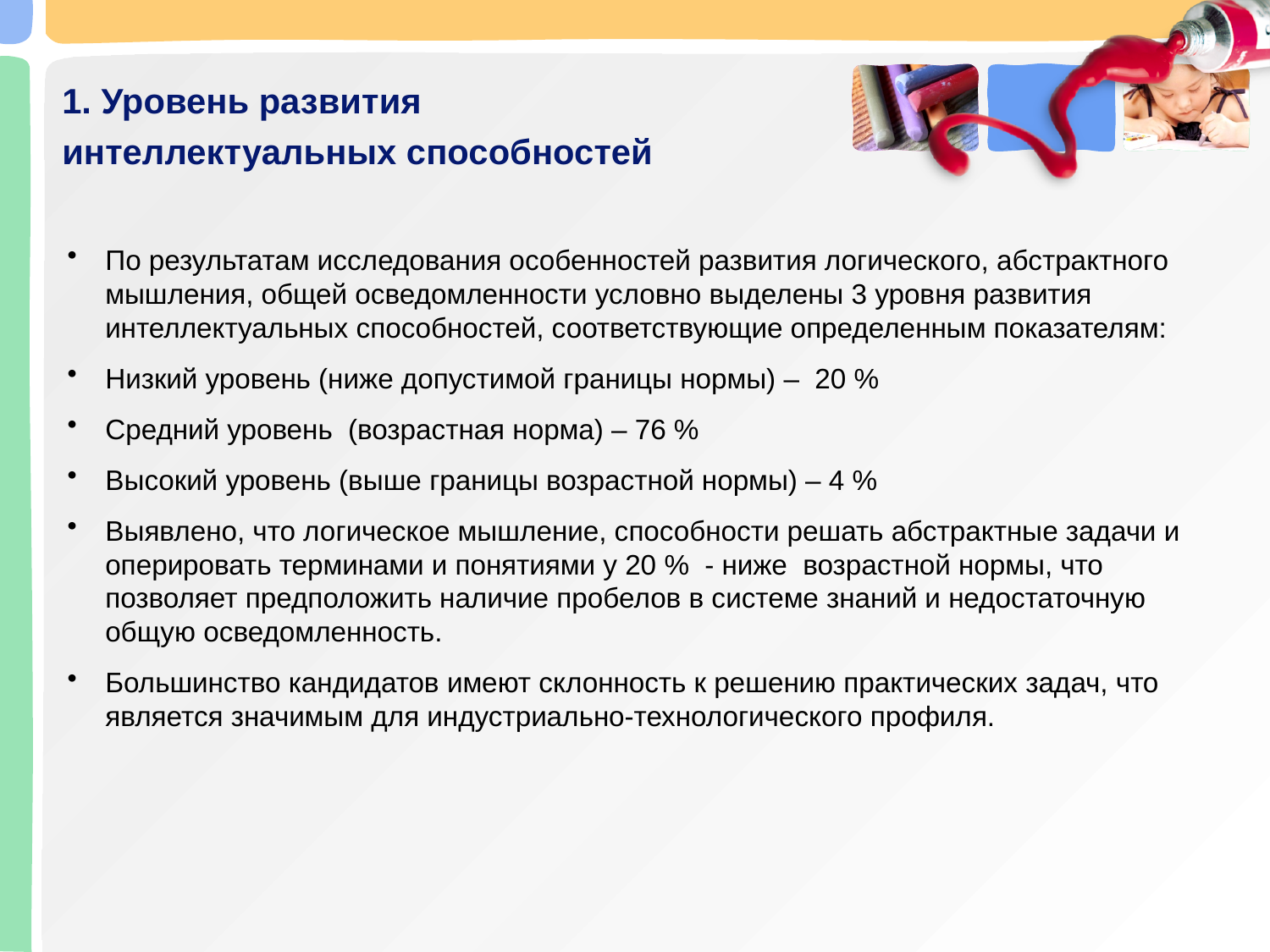

1. Уровень развития
интеллектуальных способностей
По результатам исследования особенностей развития логического, абстрактного мышления, общей осведомленности условно выделены 3 уровня развития интеллектуальных способностей, соответствующие определенным показателям:
Низкий уровень (ниже допустимой границы нормы) –  20 %
Средний уровень  (возрастная норма) – 76 %
Высокий уровень (выше границы возрастной нормы) – 4 %
Выявлено, что логическое мышление, способности решать абстрактные задачи и оперировать терминами и понятиями у 20 %  - ниже  возрастной нормы, что позволяет предположить наличие пробелов в системе знаний и недостаточную общую осведомленность.
Большинство кандидатов имеют склонность к решению практических задач, что является значимым для индустриально-технологического профиля.